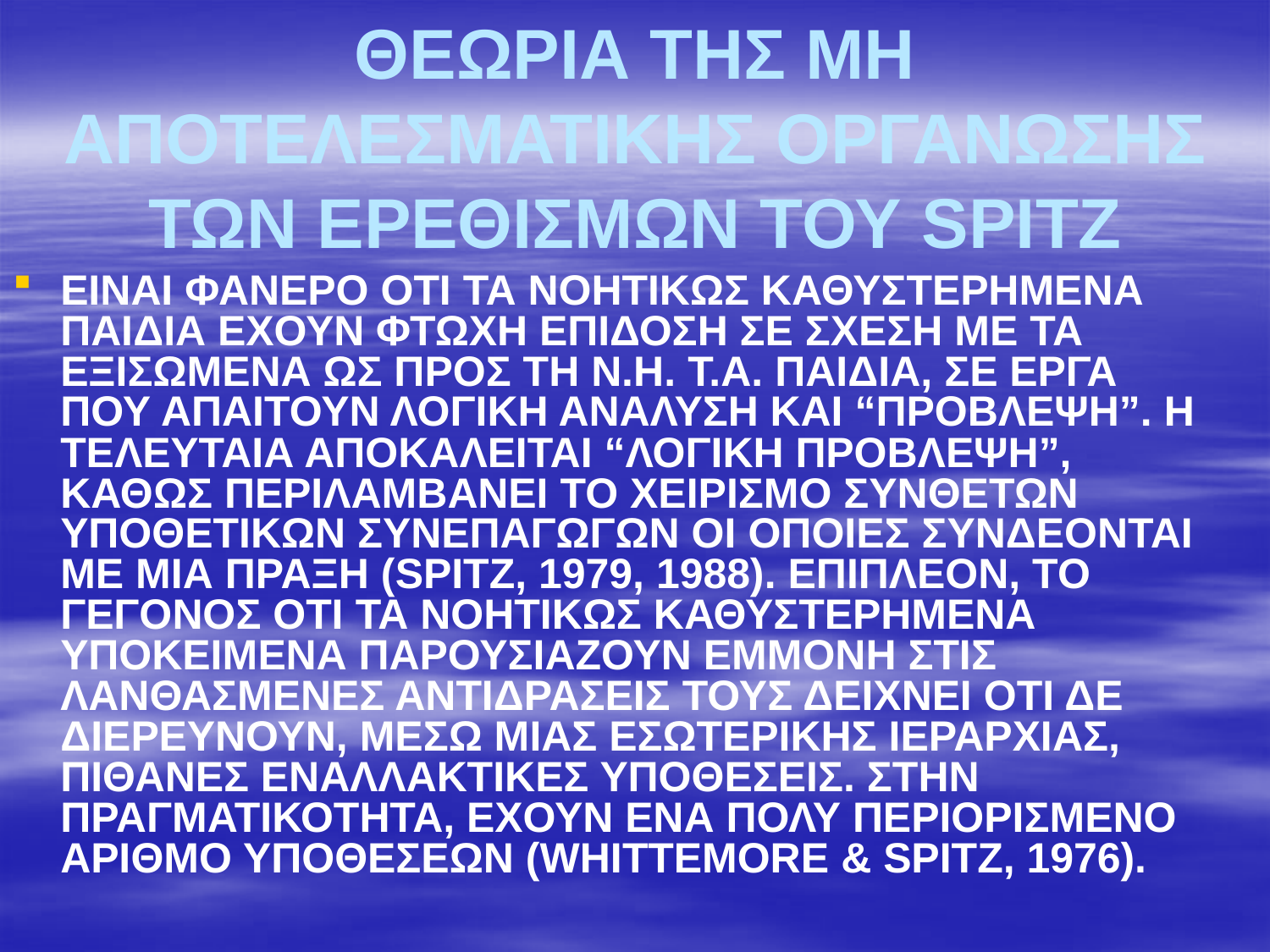

# ΘΕΩΡΙΑ ΤΗΣ ΜΗ ΑΠΟΤΕΛΕΣΜΑΤΙΚΗΣ ΟΡΓΑΝΩΣΗΣ ΤΩΝ ΕΡΕΘΙΣΜΩΝ ΤΟΥ SPITZ
ΕΙΝΑΙ ΦΑΝΕΡΟ ΟΤΙ ΤΑ ΝΟΗΤΙΚΩΣ ΚΑΘΥΣΤΕΡΗΜΕΝΑ ΠΑΙΔΙΑ ΕΧΟΥΝ ΦΤΩΧΗ ΕΠΙΔΟΣΗ ΣΕ ΣΧΕΣΗ ΜΕ ΤΑ ΕΞΙΣΩΜΕΝΑ ΩΣ ΠΡΟΣ ΤΗ Ν.Η. T.A. ΠΑΙΔΙΑ, ΣΕ ΕΡΓΑ ΠΟΥ ΑΠΑΙΤΟΥΝ ΛΟΓΙΚΗ ΑΝΑΛΥΣΗ ΚΑΙ “ΠΡΟΒΛΕΨΗ”. Η  ΤΕΛΕΥΤΑΙΑ ΑΠΟΚΑΛΕΙΤΑΙ “ΛΟΓΙΚΗ ΠΡΟΒΛΕΨΗ”, ΚΑΘΩΣ ΠΕΡΙΛΑΜΒΑΝΕΙ ΤΟ ΧΕΙΡΙΣΜΟ ΣΥΝΘΕΤΩΝ ΥΠΟΘΕΤΙΚΩΝ ΣΥΝΕΠΑΓΩΓΩΝ ΟΙ ΟΠΟΙΕΣ ΣΥΝΔΕΟΝΤΑΙ ΜΕ ΜΙΑ ΠΡΑΞΗ (SPITZ, 1979, 1988). ΕΠΙΠΛΕΟΝ, ΤΟ ΓΕΓΟΝΟΣ ΟΤΙ ΤΑ ΝΟΗΤΙΚΩΣ ΚΑΘΥΣΤΕΡΗΜΕΝΑ ΥΠΟΚΕΙΜΕΝΑ ΠΑΡΟΥΣΙΑΖΟΥΝ ΕΜΜΟΝΗ ΣΤΙΣ ΛΑΝΘΑΣΜΕΝΕΣ ΑΝΤΙΔΡΑΣΕΙΣ ΤΟΥΣ ΔΕΙΧΝΕΙ ΟΤΙ ΔΕ ΔΙΕΡΕΥΝΟΥΝ, ΜΕΣΩ ΜΙΑΣ ΕΣΩΤΕΡΙΚΗΣ ΙΕΡΑΡΧΙΑΣ, ΠΙΘΑΝΕΣ ΕΝΑΛΛΑΚΤΙΚΕΣ ΥΠΟΘΕΣΕΙΣ. ΣΤΗΝ ΠΡΑΓΜΑΤΙΚΟΤΗΤΑ, ΕΧΟΥΝ ΕΝΑ ΠΟΛΥ ΠΕΡΙΟΡΙΣΜΕΝΟ ΑΡΙΘΜΟ ΥΠΟΘΕΣΕΩΝ (WHITTEMORE & SPITZ, 1976).